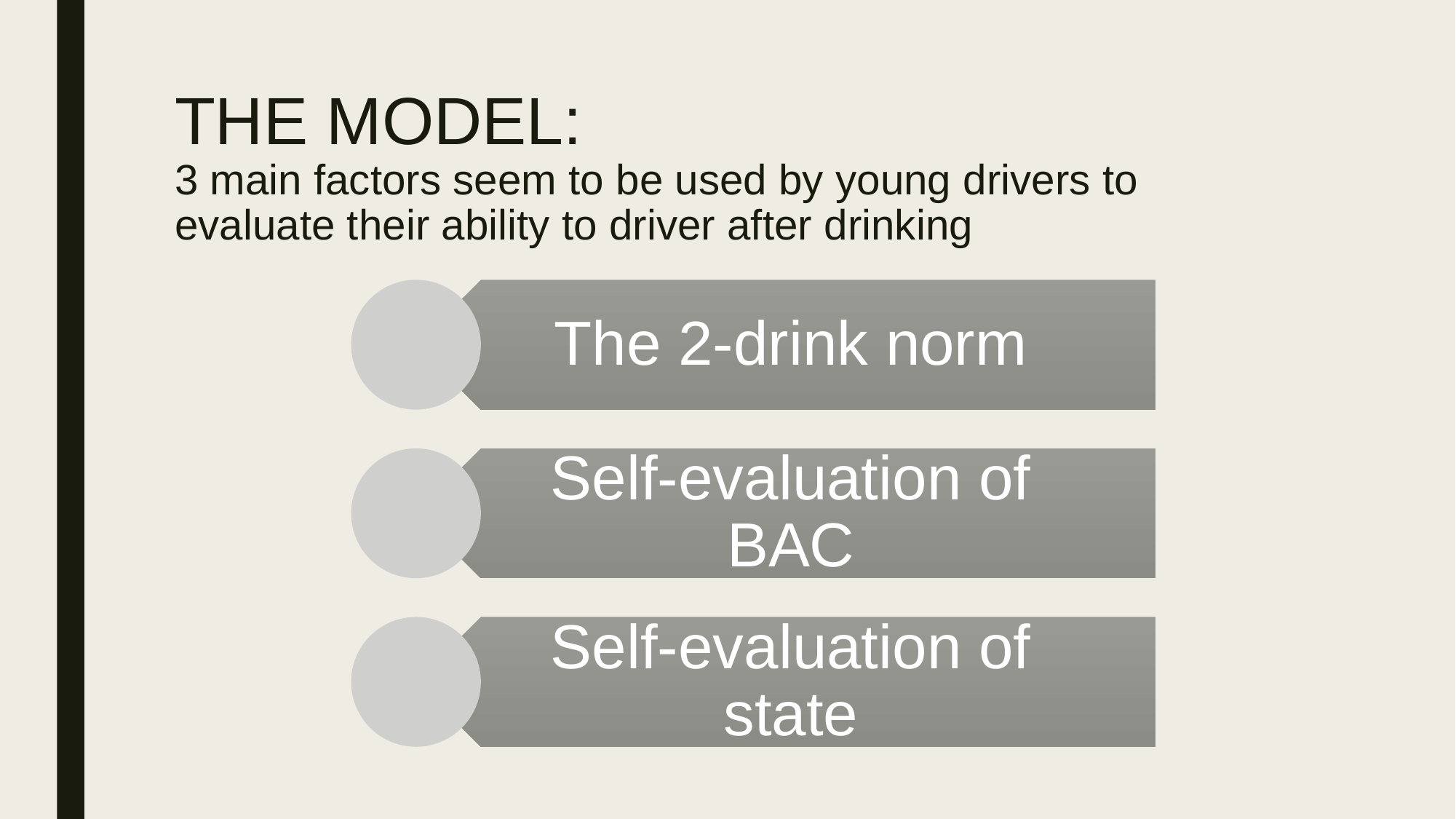

# THE MODEL: 3 main factors seem to be used by young drivers to evaluate their ability to driver after drinking
The 2-drink norm
Self-evaluation of BAC
Self-evaluation of state